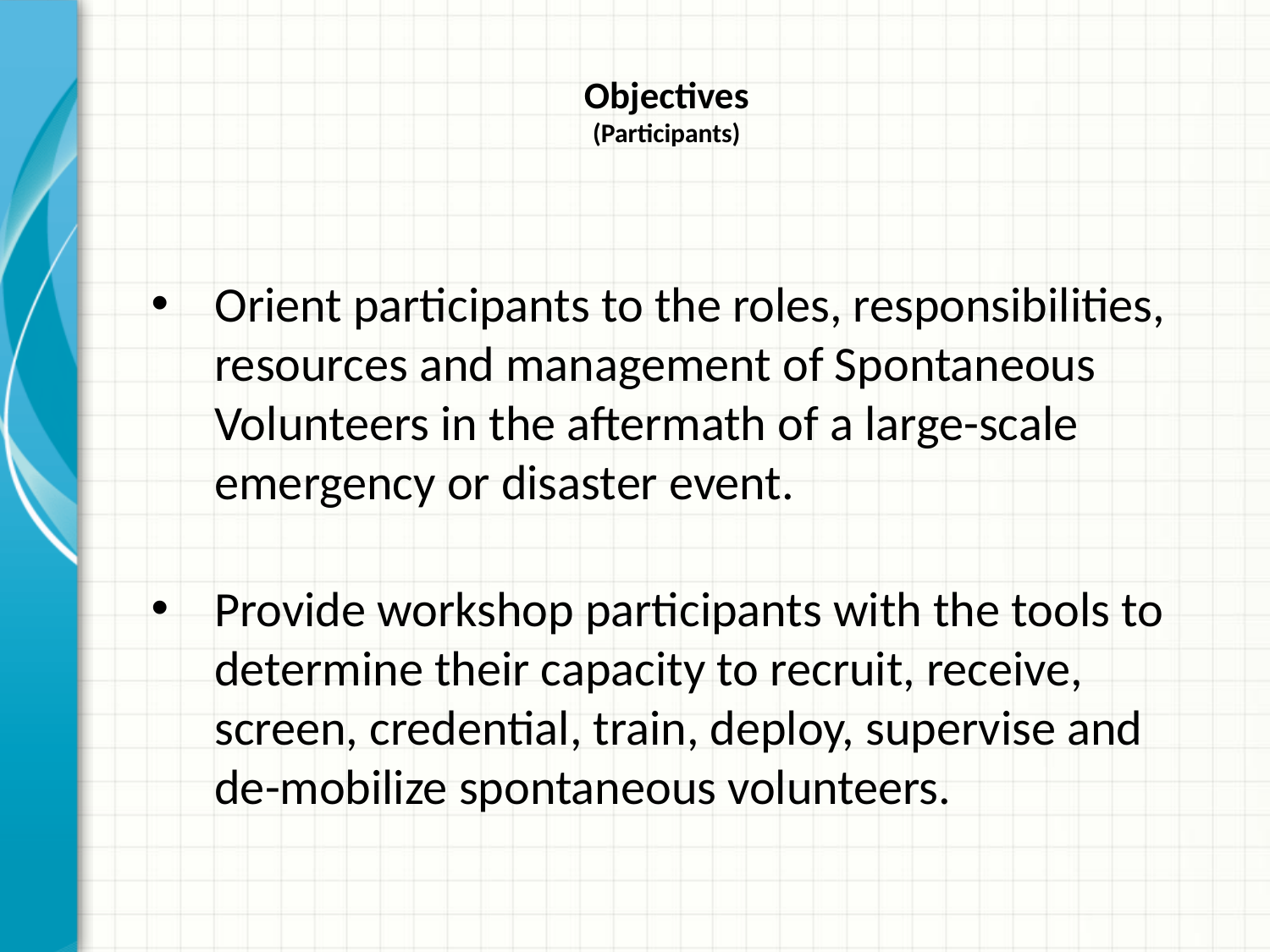

# Objectives (Participants)

Orient participants to the roles, responsibilities, resources and management of Spontaneous Volunteers in the aftermath of a large-scale emergency or disaster event.

Provide workshop participants with the tools to determine their capacity to recruit, receive, screen, credential, train, deploy, supervise and de-mobilize spontaneous volunteers.